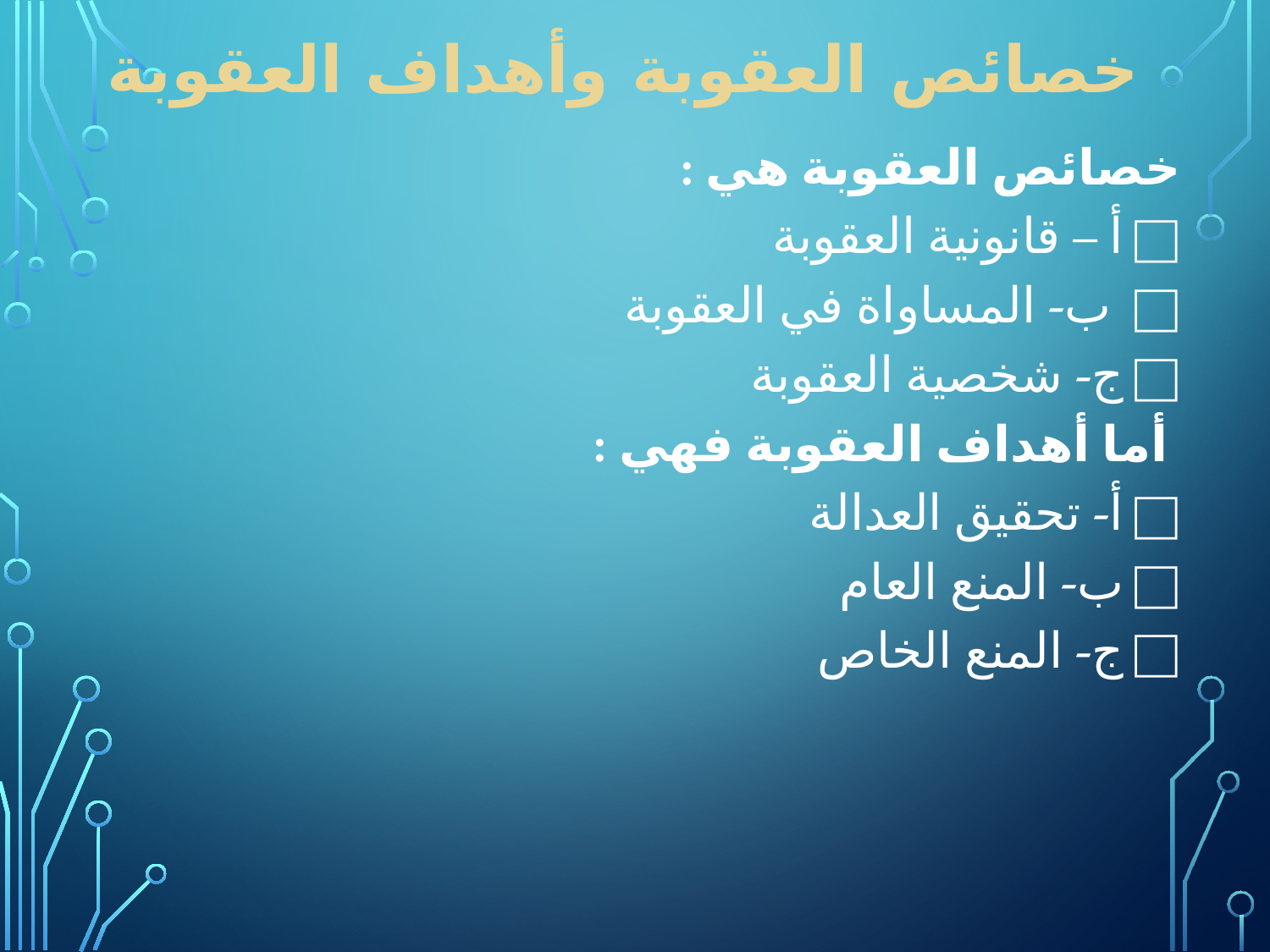

# خصائص العقوبة وأهداف العقوبة
خصائص العقوبة هي :
أ – قانونية العقوبة
 ب- المساواة في العقوبة
ج- شخصية العقوبة
 أما أهداف العقوبة فهي :
أ- تحقيق العدالة
ب- المنع العام
ج- المنع الخاص